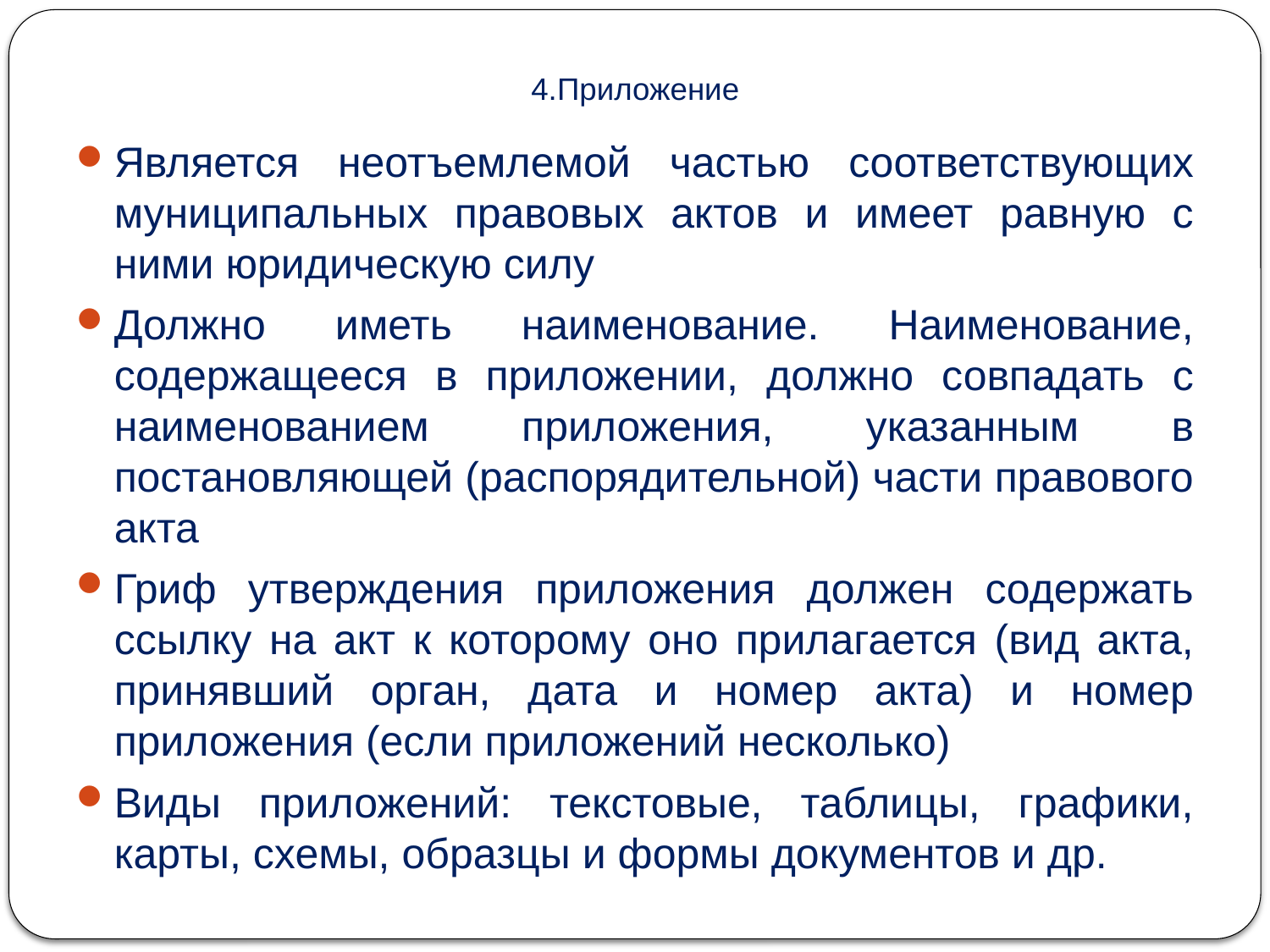

# 4.Приложение
Является неотъемлемой частью соответствующих муниципальных правовых актов и имеет равную с ними юридическую силу
Должно иметь наименование. Наименование, содержащееся в приложении, должно совпадать с наименованием приложения, указанным в постановляющей (распорядительной) части правового акта
Гриф утверждения приложения должен содержать ссылку на акт к которому оно прилагается (вид акта, принявший орган, дата и номер акта) и номер приложения (если приложений несколько)
Виды приложений: текстовые, таблицы, графики, карты, схемы, образцы и формы документов и др.